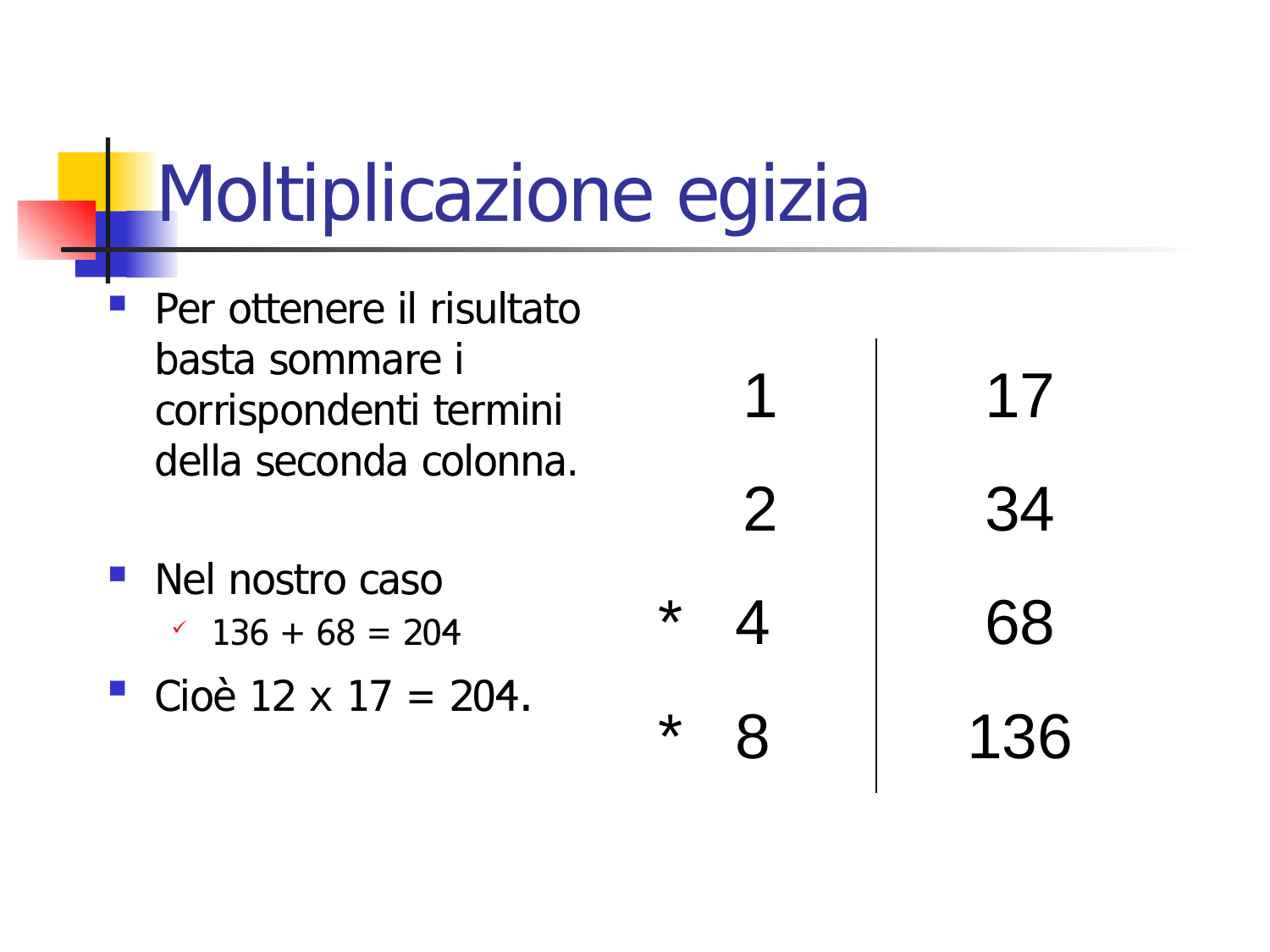

# Moltiplicazione egizia

Per ottenere il risultato basta sommare i corrispondenti termini della seconda colonna.

Nel nostro caso
136 + 68 = 204
Cioè 12 x 17 = 204.

| 1 | 17 |
| --- | --- |
| 2 | 34 |
| \* 4 | 68 |
| \* 8 | 136 |